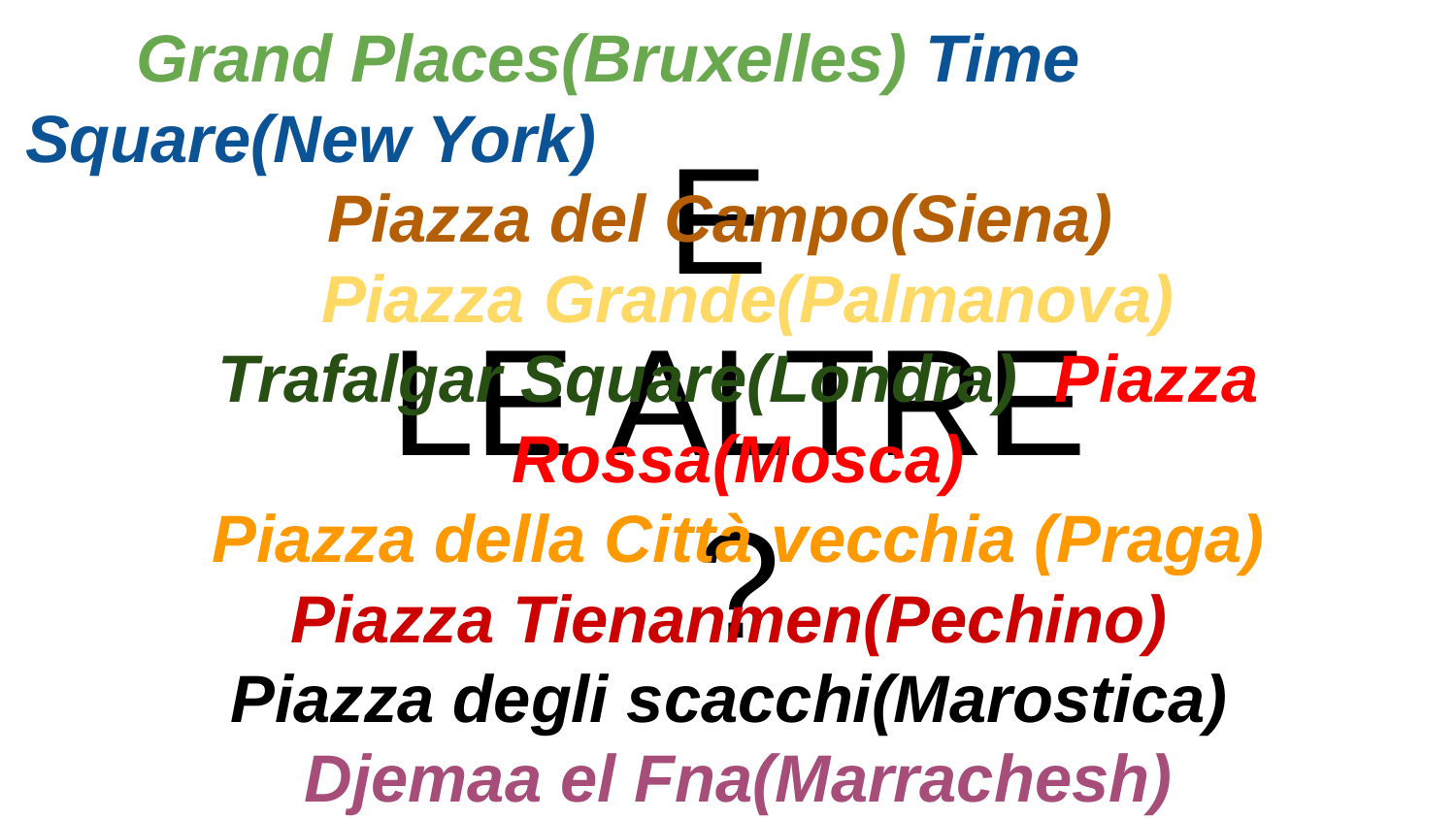

Grand Places(Bruxelles) Time Square(New York)
Piazza del Campo(Siena)
 Piazza Grande(Palmanova)
Trafalgar Square(Londra)  Piazza Rossa(Mosca)
Piazza della Città vecchia (Praga)
Piazza Tienanmen(Pechino)
Piazza degli scacchi(Marostica)
Djemaa el Fna(Marrachesh)
# E
LE ALTRE
?